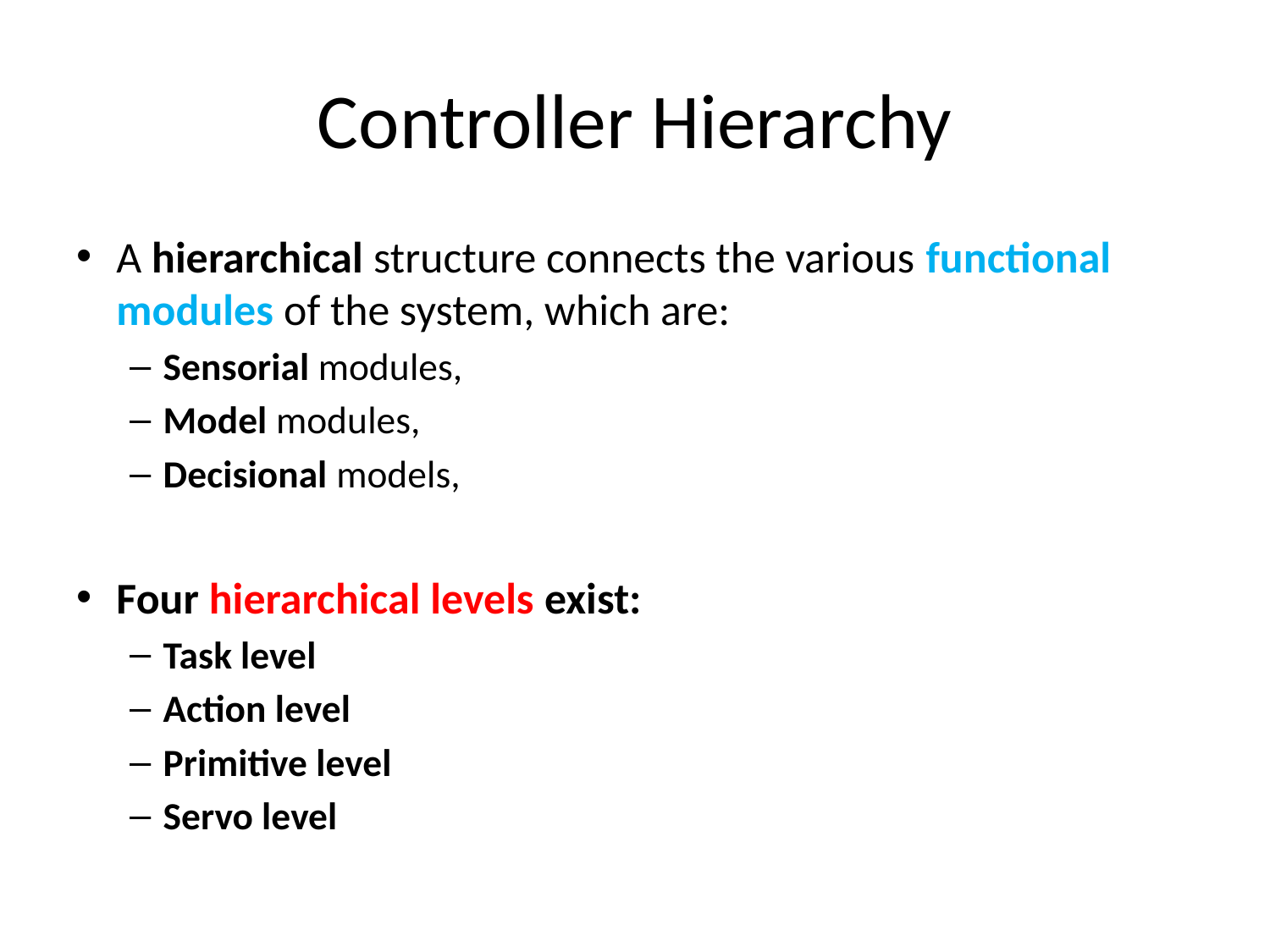

# Controller Hierarchy
A hierarchical structure connects the various functional modules of the system, which are:
Sensorial modules,
Model modules,
Decisional models,

Four hierarchical levels exist:
Task level
Action level
Primitive level
Servo level